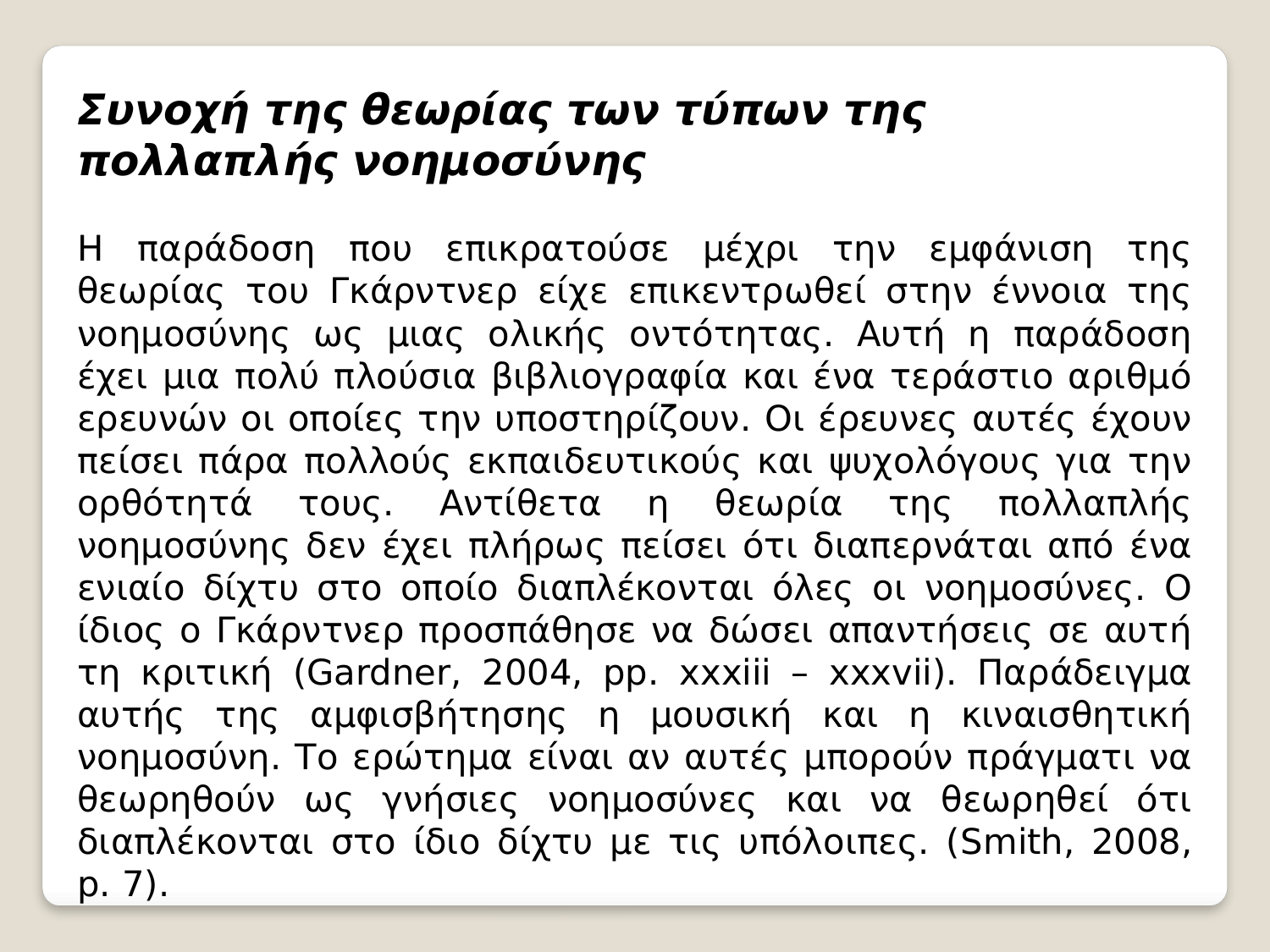

Συνοχή της θεωρίας των τύπων της πολλαπλής νοημοσύνης

Η παράδοση που επικρατούσε μέχρι την εμφάνιση της θεωρίας του Γκάρντνερ είχε επικεντρωθεί στην έννοια της νοημοσύνης ως μιας ολικής οντότητας. Αυτή η παράδοση έχει μια πολύ πλούσια βιβλιογραφία και ένα τεράστιο αριθμό ερευνών οι οποίες την υποστηρίζουν. Οι έρευνες αυτές έχουν πείσει πάρα πολλούς εκπαιδευτικούς και ψυχολόγους για την ορθότητά τους. Αντίθετα η θεωρία της πολλαπλής νοημοσύνης δεν έχει πλήρως πείσει ότι διαπερνάται από ένα ενιαίο δίχτυ στο οποίο διαπλέκονται όλες οι νοημοσύνες. Ο ίδιος ο Γκάρντνερ προσπάθησε να δώσει απαντήσεις σε αυτή τη κριτική (Gardner, 2004, pp. xxxiii – xxxvii). Παράδειγμα αυτής της αμφισβήτησης η μουσική και η κιναισθητική νοημοσύνη. Το ερώτημα είναι αν αυτές μπορούν πράγματι να θεωρηθούν ως γνήσιες νοημοσύνες και να θεωρηθεί ότι διαπλέκονται στο ίδιο δίχτυ με τις υπόλοιπες. (Smith, 2008, p. 7).